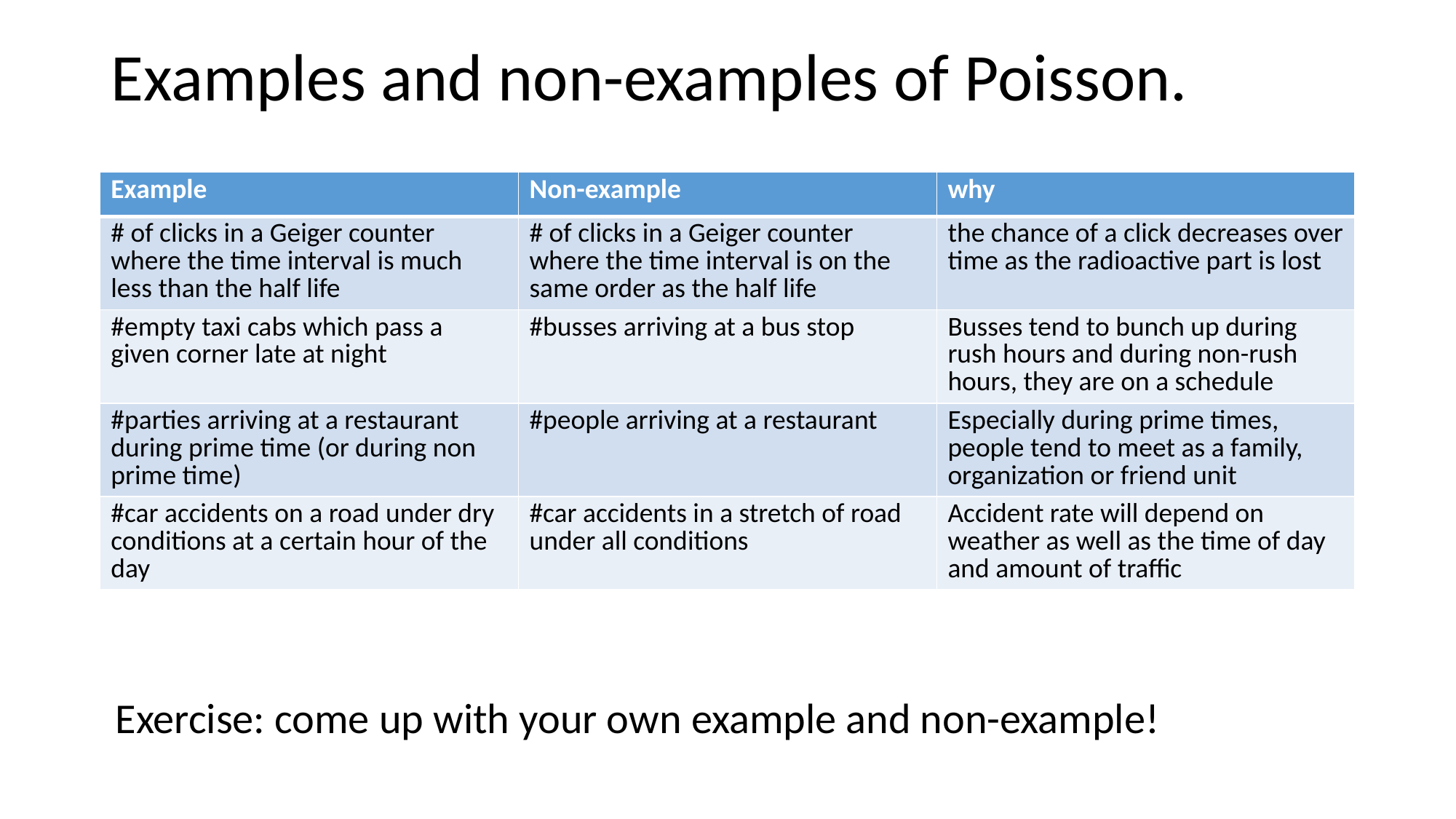

# Examples and non-examples of Poisson.
| Example | Non-example | why |
| --- | --- | --- |
| # of clicks in a Geiger counter where the time interval is much less than the half life | # of clicks in a Geiger counter where the time interval is on the same order as the half life | the chance of a click decreases over time as the radioactive part is lost |
| #empty taxi cabs which pass a given corner late at night | #busses arriving at a bus stop | Busses tend to bunch up during rush hours and during non-rush hours, they are on a schedule |
| #parties arriving at a restaurant during prime time (or during non prime time) | #people arriving at a restaurant | Especially during prime times, people tend to meet as a family, organization or friend unit |
| #car accidents on a road under dry conditions at a certain hour of the day | #car accidents in a stretch of road under all conditions | Accident rate will depend on weather as well as the time of day and amount of traffic |
Exercise: come up with your own example and non-example!